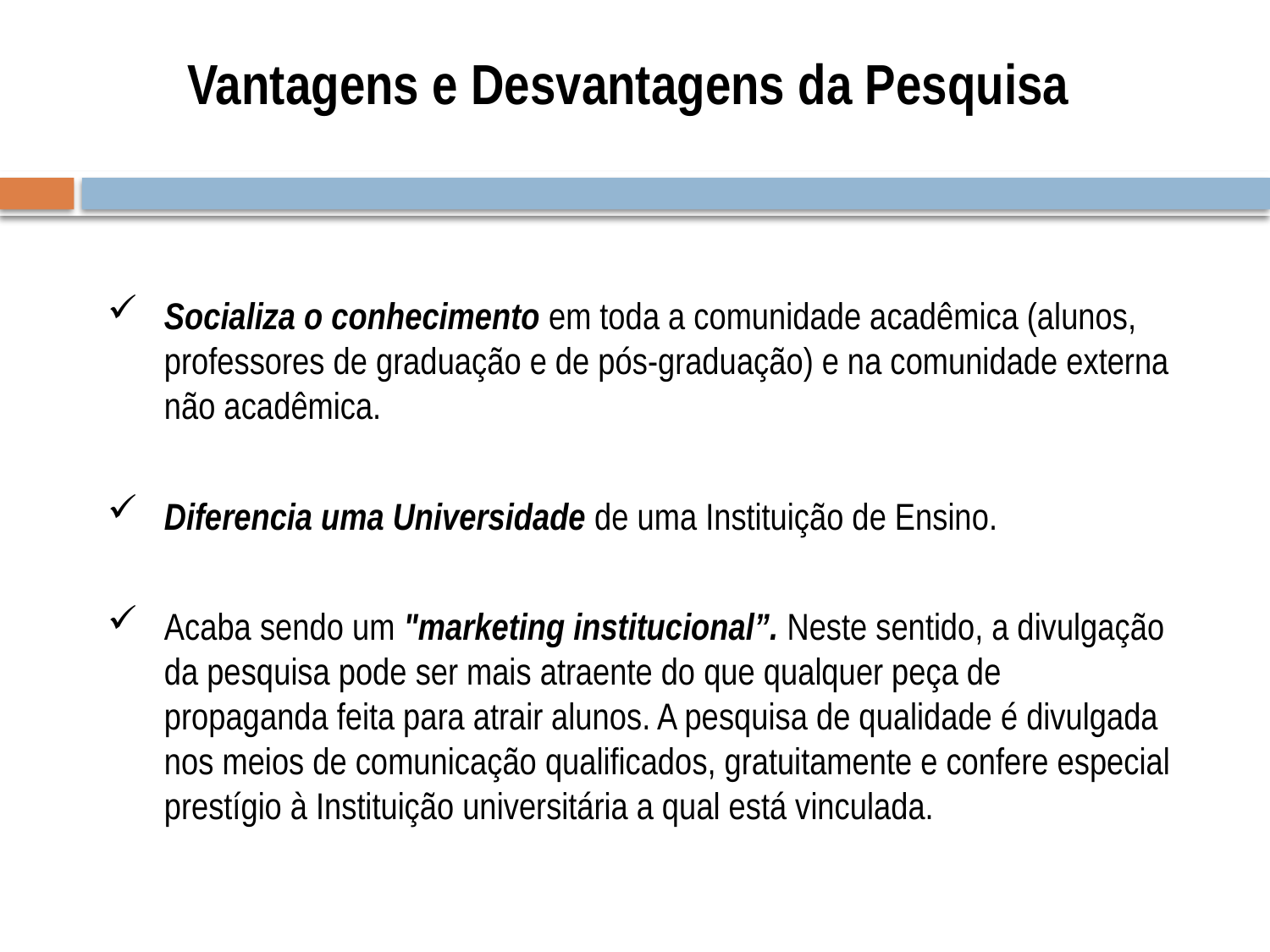

# Vantagens e Desvantagens da Pesquisa
Socializa o conhecimento em toda a comunidade acadêmica (alunos, professores de graduação e de pós-graduação) e na comunidade externa não acadêmica.

Diferencia uma Universidade de uma Instituição de Ensino.

Acaba sendo um "marketing institucional”. Neste sentido, a divulgação da pesquisa pode ser mais atraente do que qualquer peça de propaganda feita para atrair alunos. A pesquisa de qualidade é divulgada nos meios de comunicação qualificados, gratuitamente e confere especial prestígio à Instituição universitária a qual está vinculada.